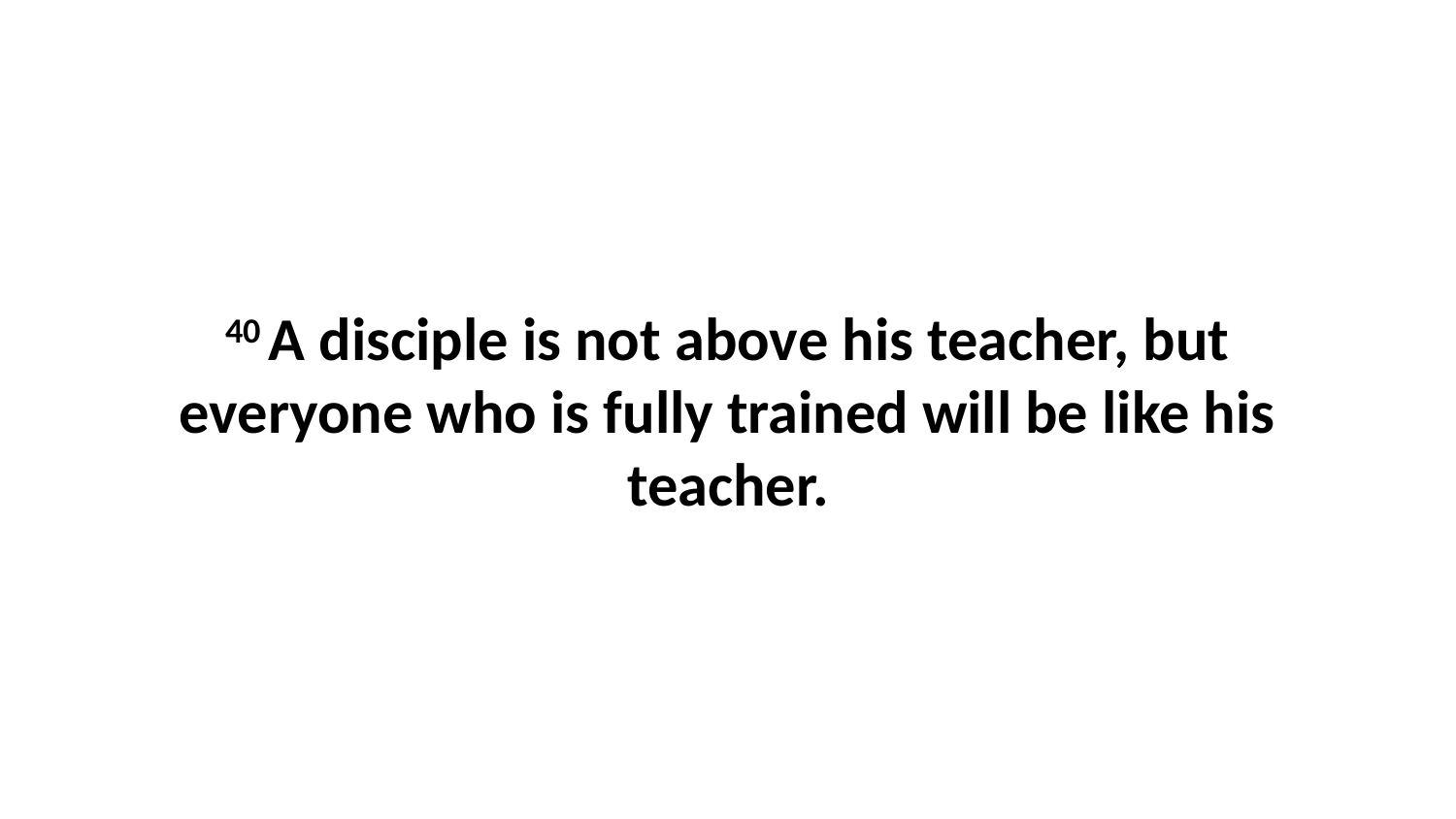

40 A disciple is not above his teacher, but everyone who is fully trained will be like his teacher.